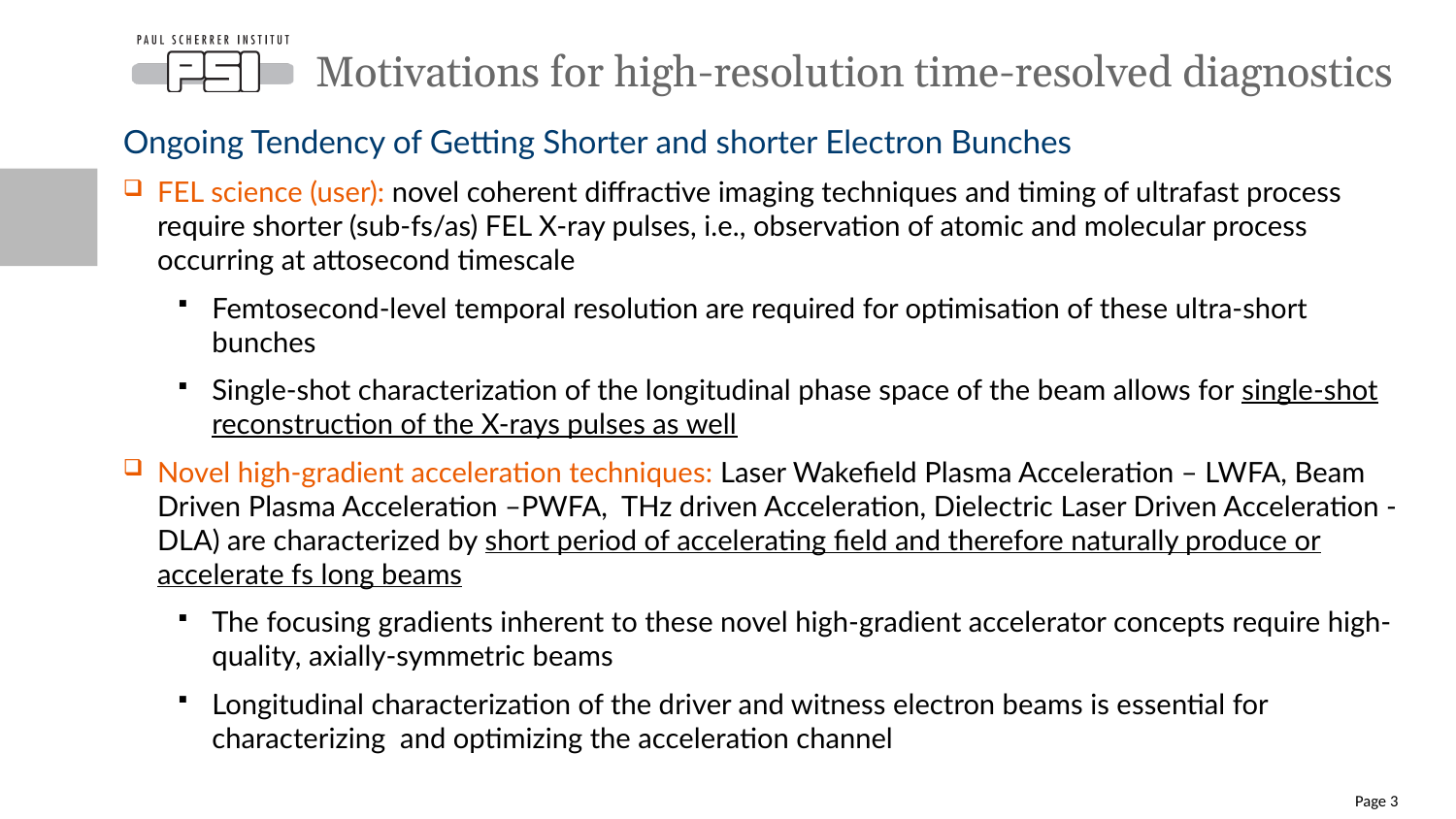

# Motivations for high-resolution time-resolved diagnostics
Ongoing Tendency of Getting Shorter and shorter Electron Bunches
FEL science (user): novel coherent diffractive imaging techniques and timing of ultrafast process require shorter (sub-fs/as) FEL X-ray pulses, i.e., observation of atomic and molecular process occurring at attosecond timescale
Femtosecond-level temporal resolution are required for optimisation of these ultra-short bunches
Single-shot characterization of the longitudinal phase space of the beam allows for single-shot reconstruction of the X-rays pulses as well
Novel high-gradient acceleration techniques: Laser Wakefield Plasma Acceleration – LWFA, Beam Driven Plasma Acceleration –PWFA,  THz driven Acceleration, Dielectric Laser Driven Acceleration - DLA) are characterized by short period of accelerating field and therefore naturally produce or accelerate fs long beams
The focusing gradients inherent to these novel high-gradient accelerator concepts require high-quality, axially-symmetric beams
Longitudinal characterization of the driver and witness electron beams is essential for characterizing  and optimizing the acceleration channel
Page 3